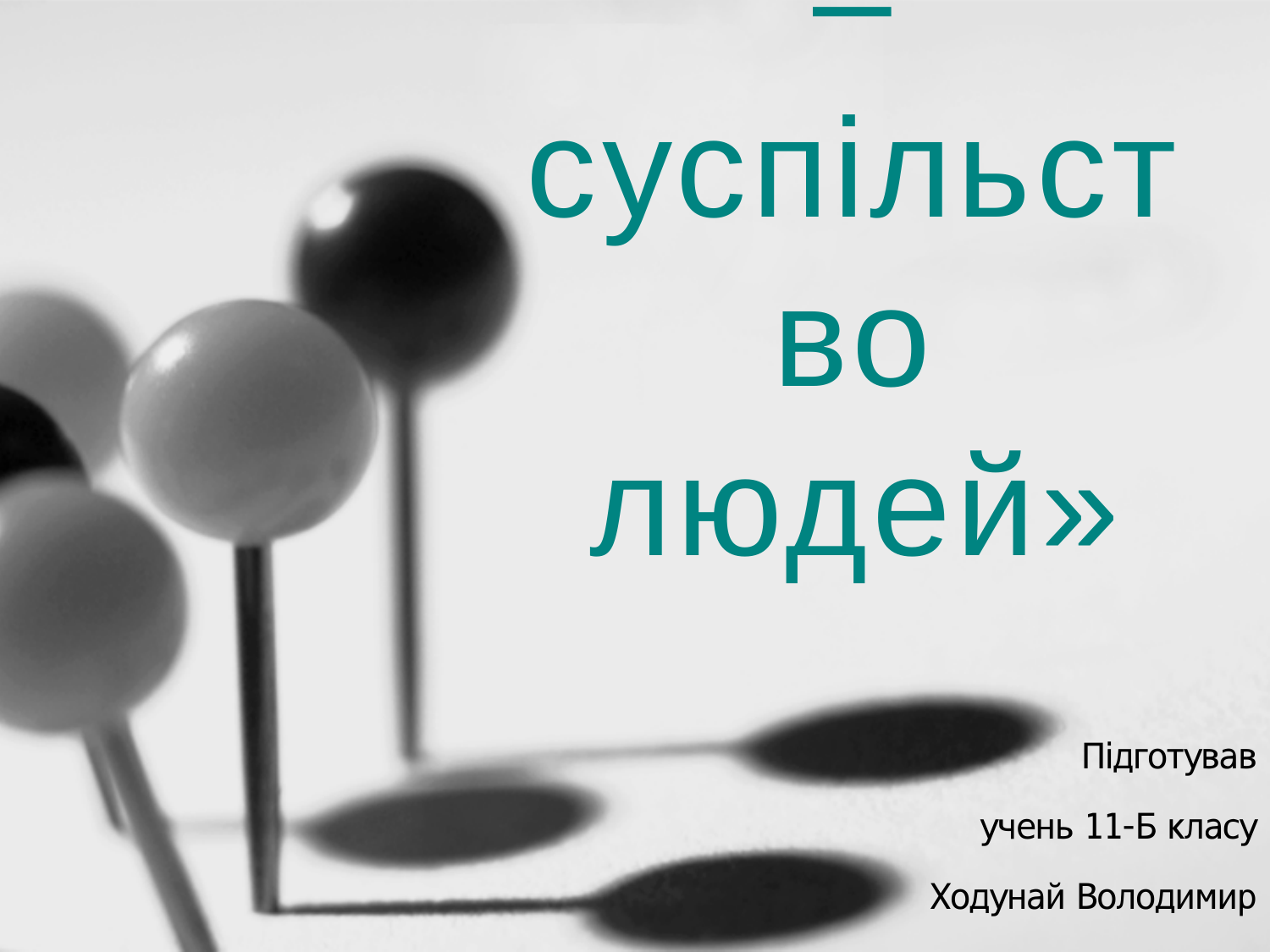

# «Соціум – суспільство людей»
Підготував
учень 11-Б класу
Ходунай Володимир